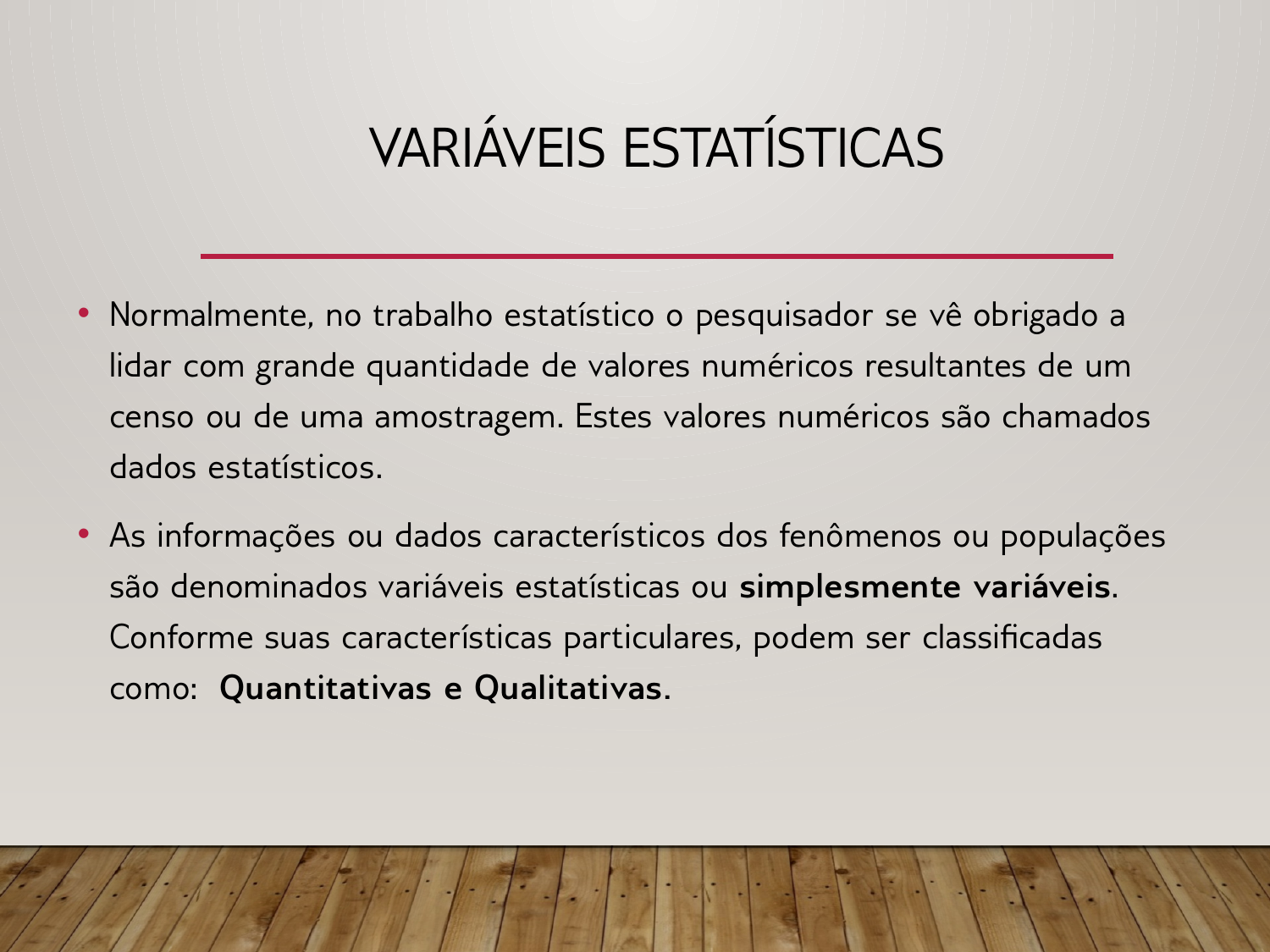

# VARIÁVEIS ESTATÍSTICAS
Normalmente, no trabalho estatístico o pesquisador se vê obrigado a lidar com grande quantidade de valores numéricos resultantes de um censo ou de uma amostragem. Estes valores numéricos são chamados dados estatísticos.
As informações ou dados característicos dos fenômenos ou populações são denominados variáveis estatísticas ou simplesmente variáveis. Conforme suas características particulares, podem ser classificadas como:  Quantitativas e Qualitativas.